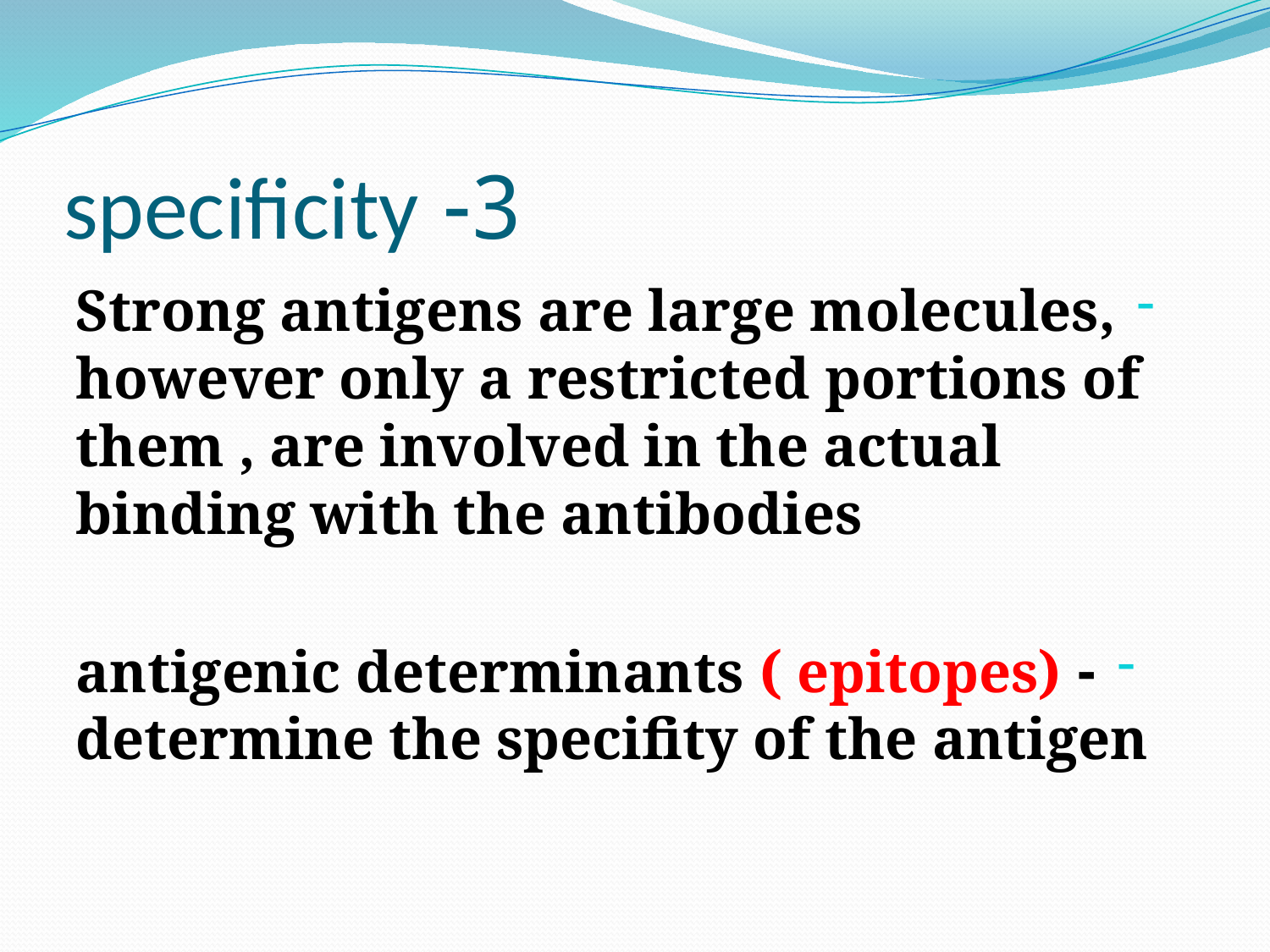

# 3- specificity
Strong antigens are large molecules, however only a restricted portions of them , are involved in the actual binding with the antibodies

- antigenic determinants ( epitopes) determine the specifity of the antigen